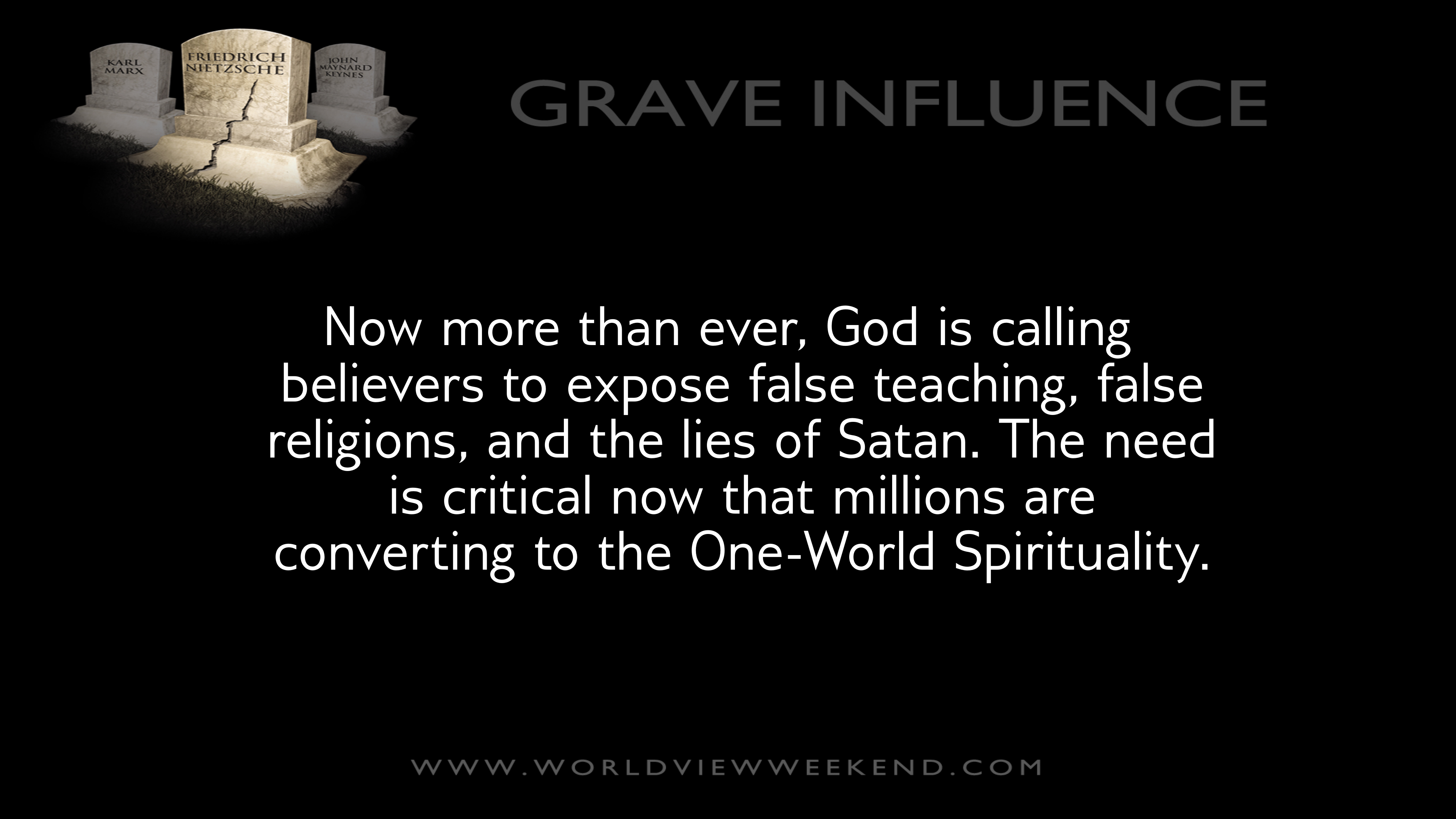

Now more than ever, God is calling believers to expose false teaching, false religions, and the lies of Satan. The need is critical now that millions are converting to the One-World Spirituality.